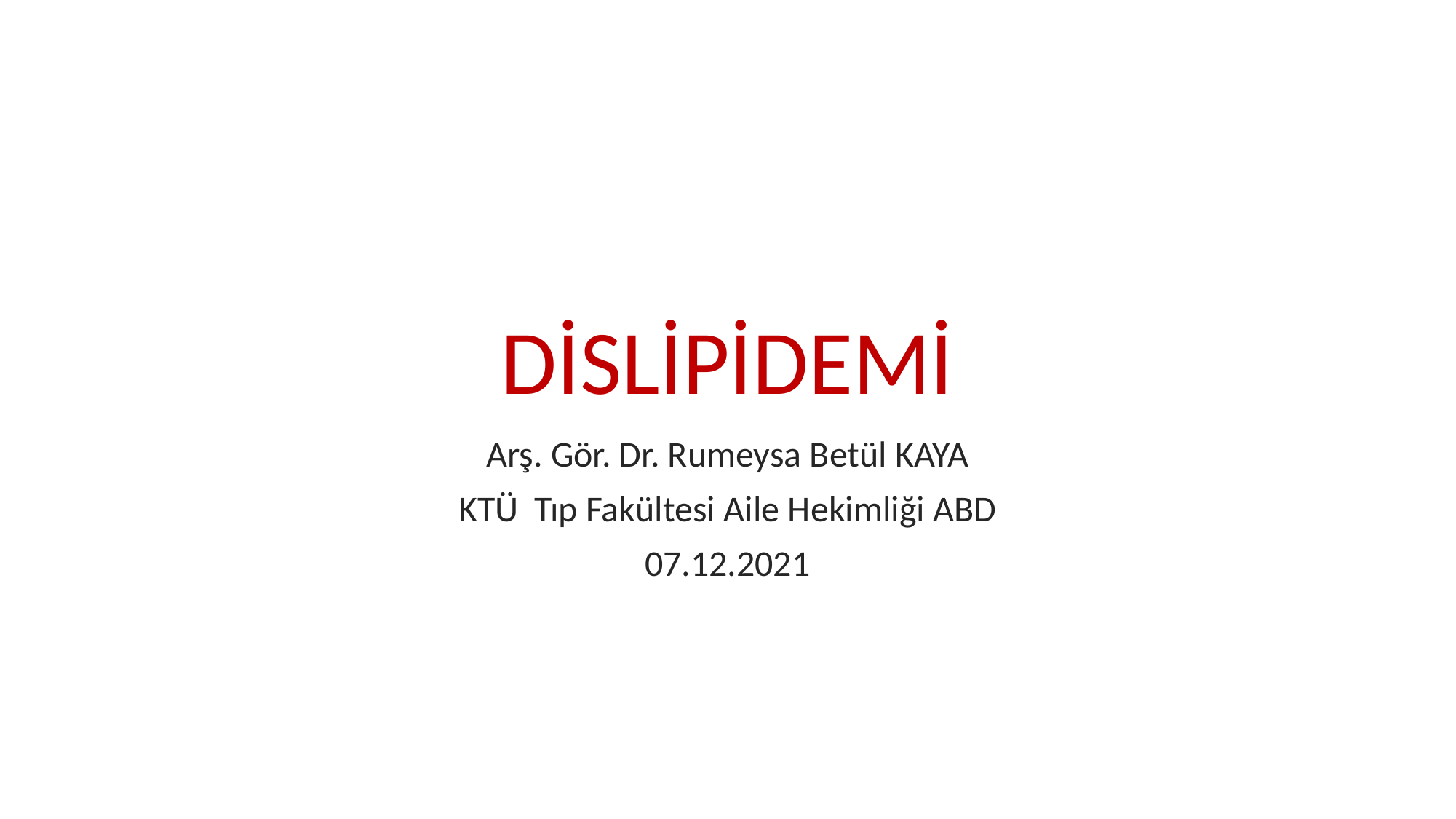

# DİSLİPİDEMİ
Arş. Gör. Dr. Rumeysa Betül KAYA
KTÜ  Tıp Fakültesi Aile Hekimliği ABD
07.12.2021